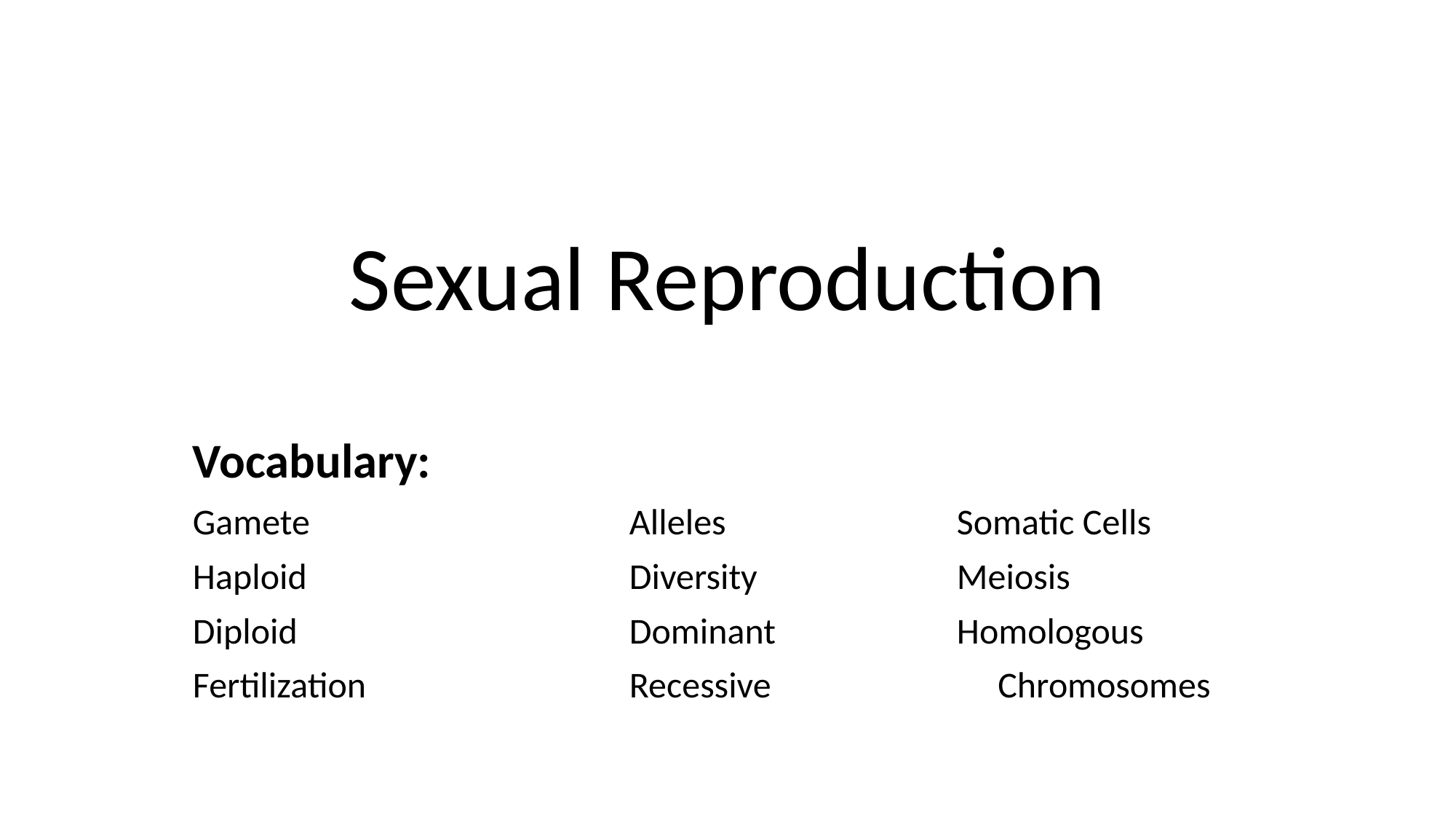

# Sexual Reproduction
Vocabulary:
Gamete			Alleles			Somatic Cells
Haploid			Diversity		Meiosis
Diploid				Dominant		Homologous
Fertilization 			Recessive		     Chromosomes